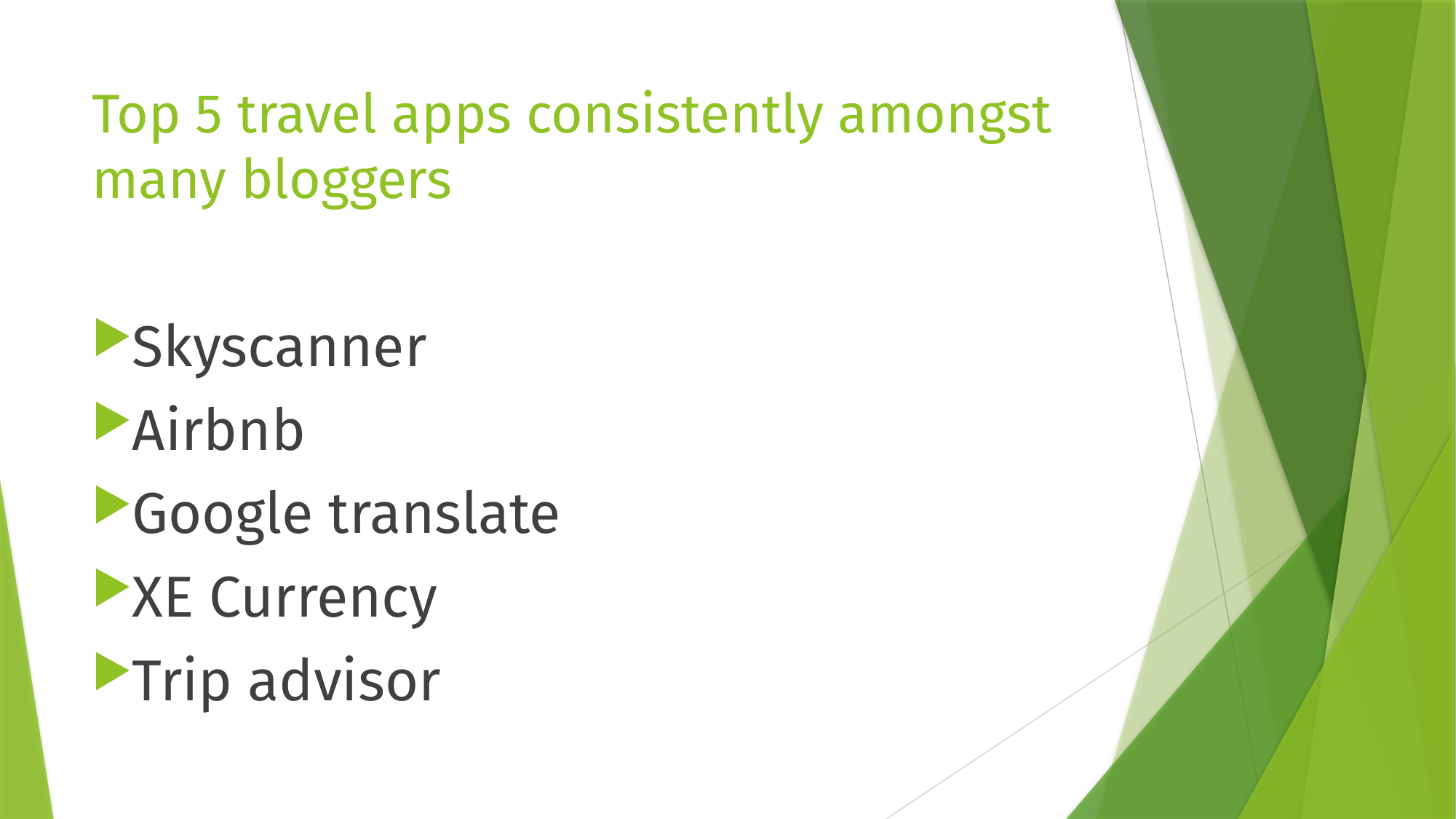

# Top 5 travel apps consistently amongst many bloggers

Skyscanner
Airbnb
Google translate
XE Currency
Trip advisor